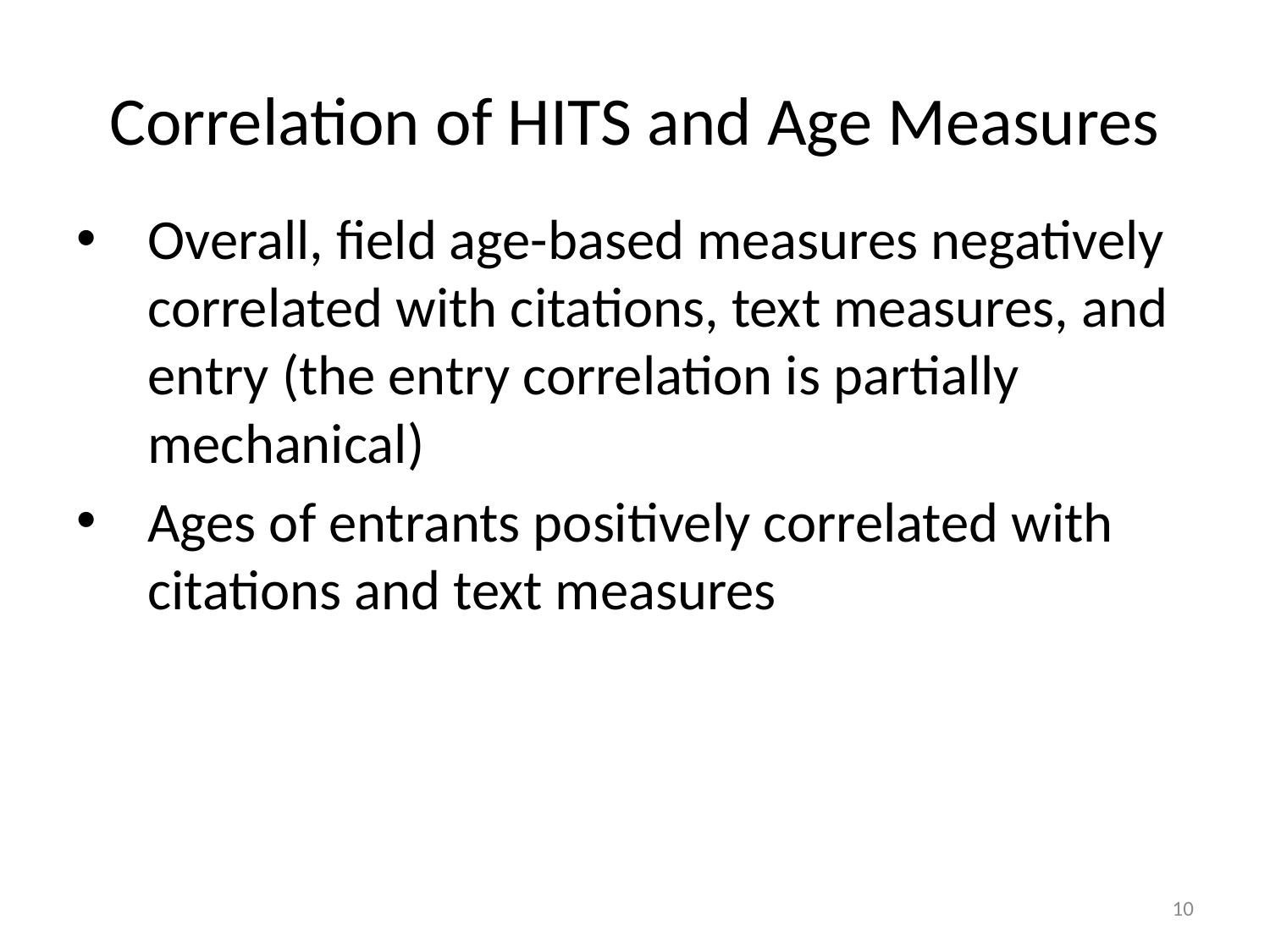

# Correlation of HITS and Age Measures
Overall, field age-based measures negatively correlated with citations, text measures, and entry (the entry correlation is partially mechanical)
Ages of entrants positively correlated with citations and text measures

10